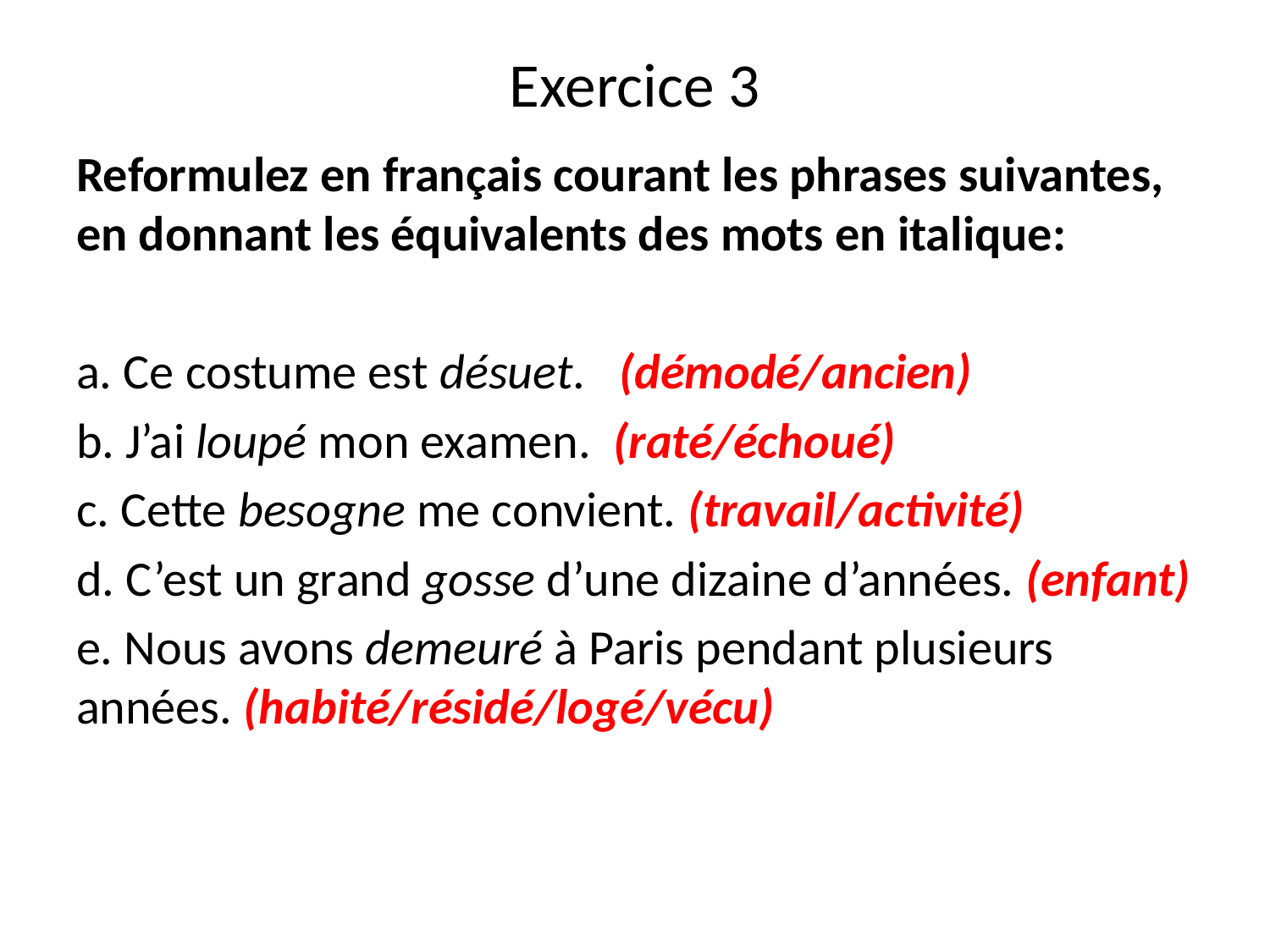

# Exercice 3
Reformulez en français courant les phrases suivantes, en donnant les équivalents des mots en italique:

a. Ce costume est désuet.   (démodé/ancien)
b. J’ai loupé mon examen.  (raté/échoué)
c. Cette besogne me convient. (travail/activité)
d. C’est un grand gosse d’une dizaine d’années. (enfant)
e. Nous avons demeuré à Paris pendant plusieurs années. (habité/résidé/logé/vécu)